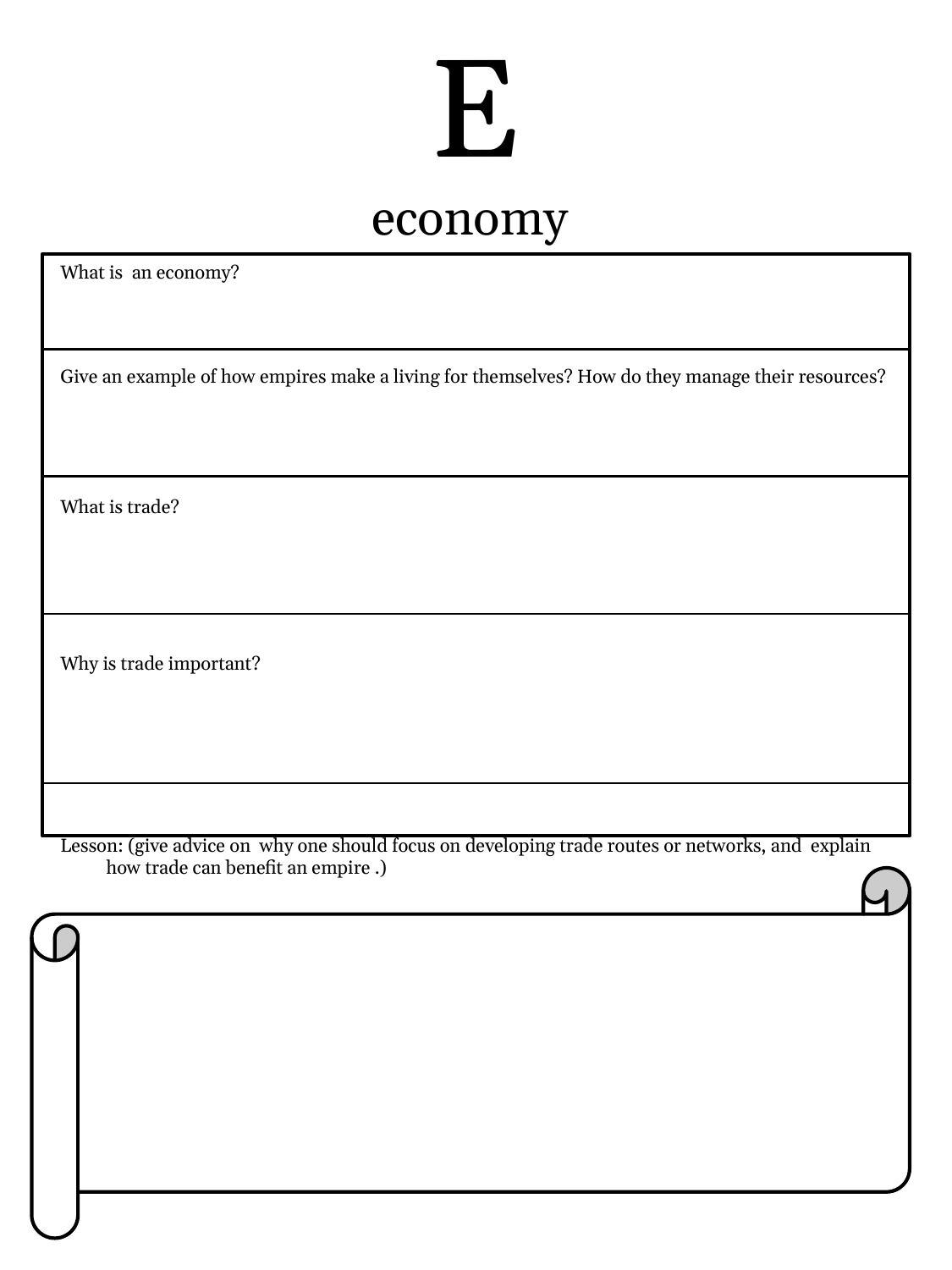

# E economy

What is  an economy?

Give an example of how empires make a living for themselves? How do they manage their resources?

What is trade?

Why is trade important?

Lesson: (give advice on  why one should focus on developing trade routes or networks, and  explain how trade can benefit an empire .)

If you’re going to create an empire…..